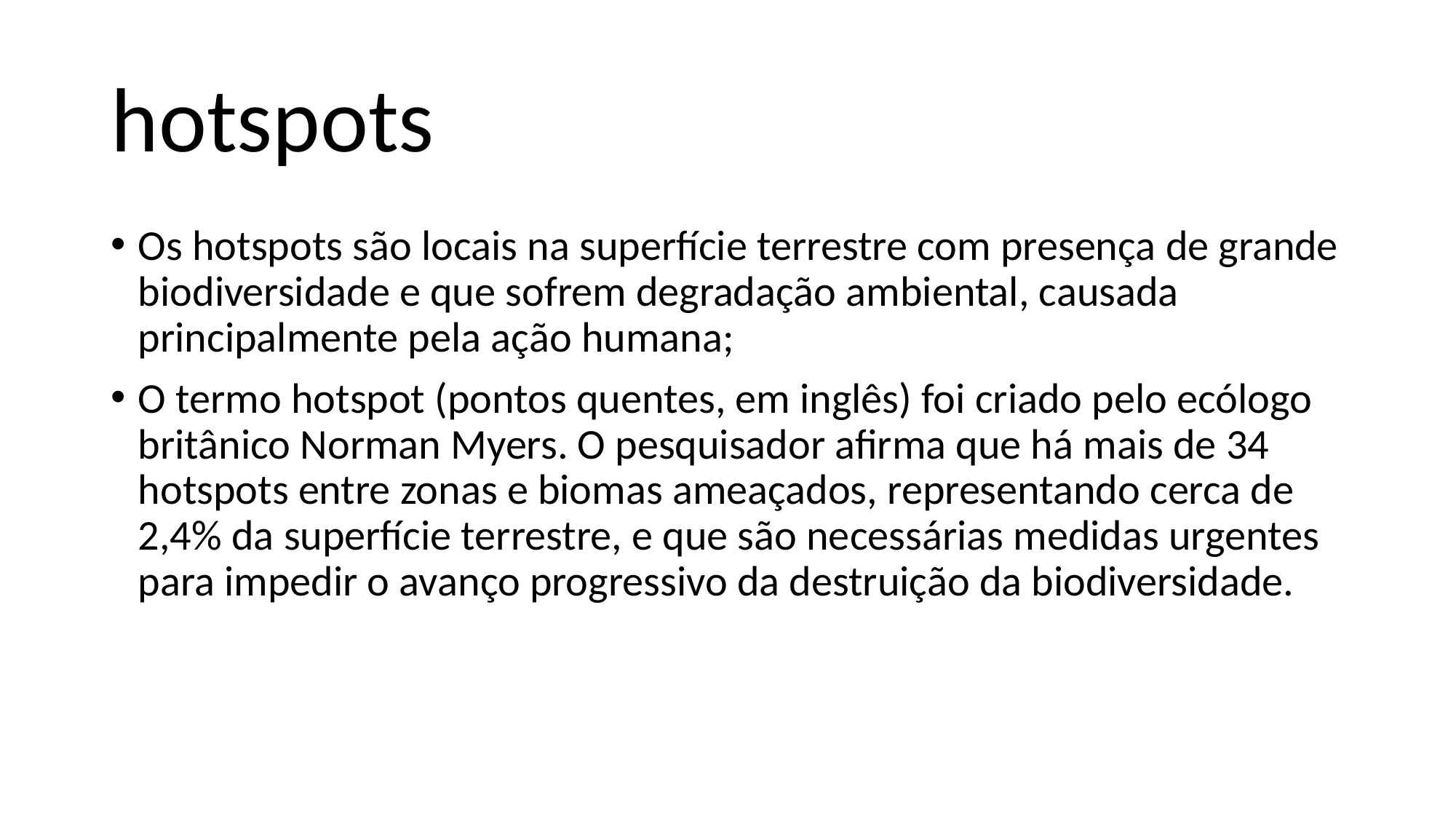

# hotspots
Os hotspots são locais na superfície terrestre com presença de grande biodiversidade e que sofrem degradação ambiental, causada principalmente pela ação humana;
O termo hotspot (pontos quentes, em inglês) foi criado pelo ecólogo britânico Norman Myers. O pesquisador afirma que há mais de 34 hotspots entre zonas e biomas ameaçados, representando cerca de 2,4% da superfície terrestre, e que são necessárias medidas urgentes para impedir o avanço progressivo da destruição da biodiversidade.